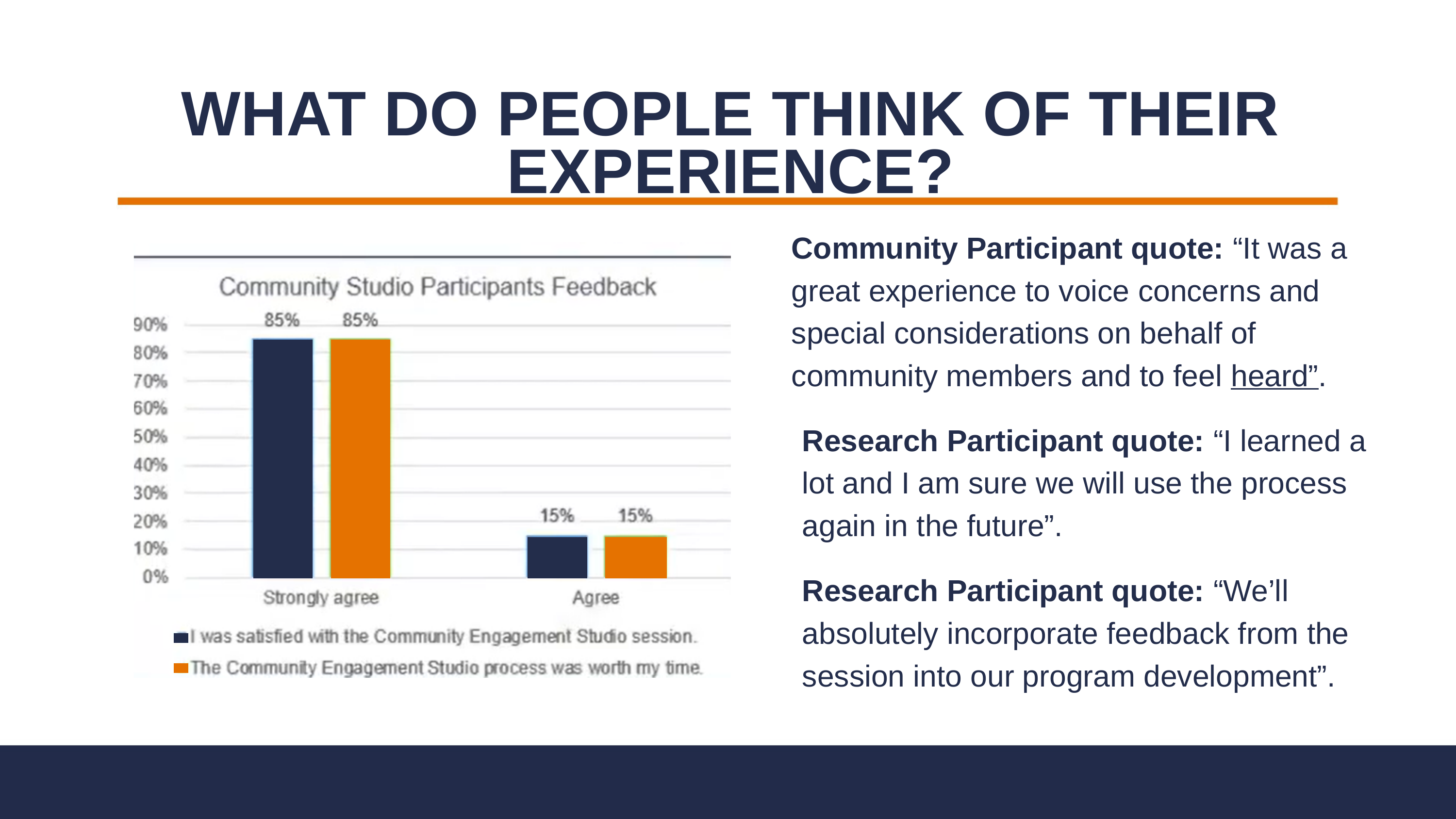

WHAT DO PEOPLE THINK OF THEIR EXPERIENCE?
Community Participant quote: “It was a great experience to voice concerns and special considerations on behalf of community members and to feel heard”.

Research Participant quote: “I learned a lot and I am sure we will use the process again in the future”.
Research Participant quote: “We’ll absolutely incorporate feedback from the session into our program development”.